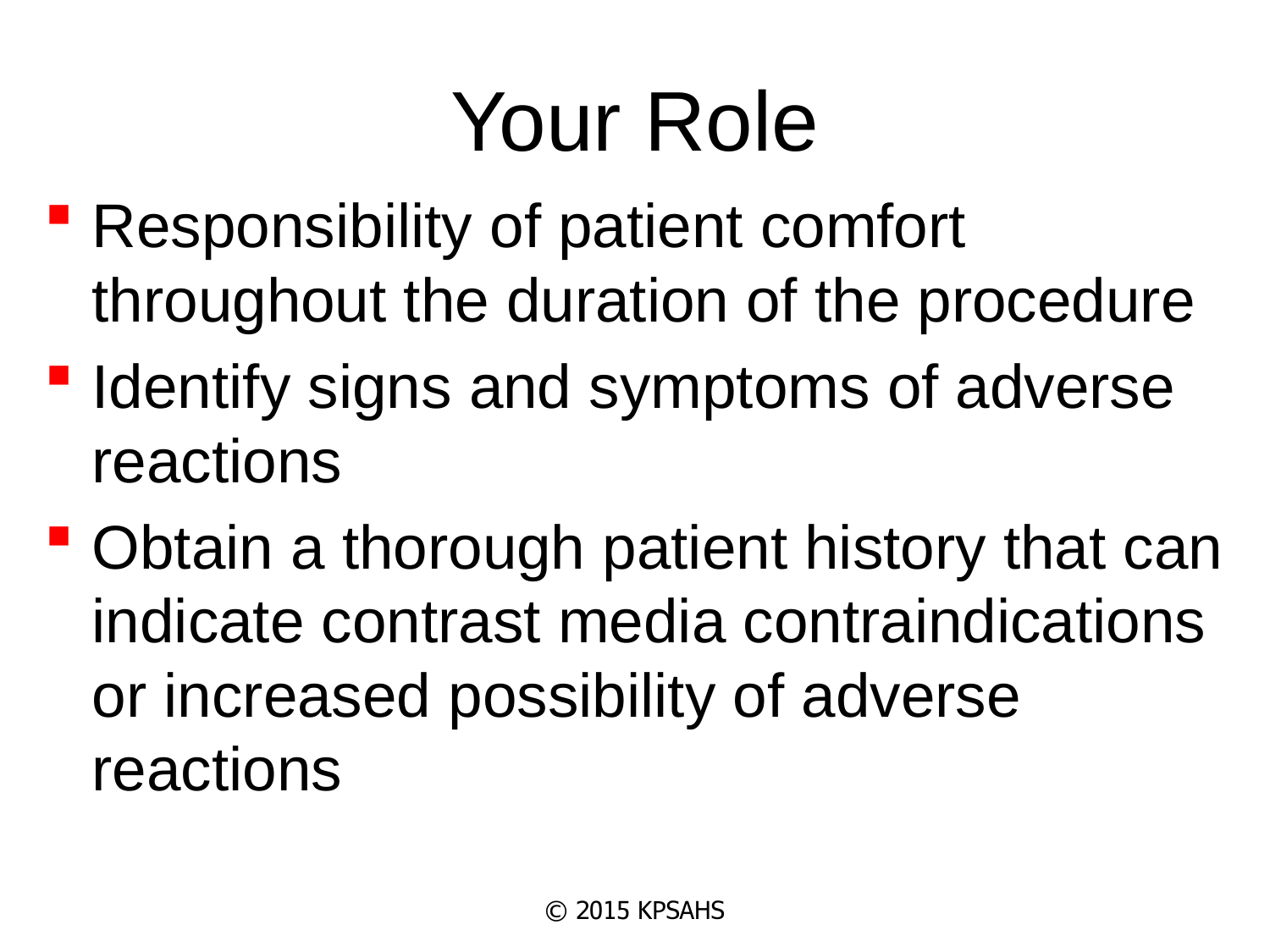

# Your Role
Responsibility of patient comfort throughout the duration of the procedure
Identify signs and symptoms of adverse reactions
Obtain a thorough patient history that can indicate contrast media contraindications or increased possibility of adverse reactions